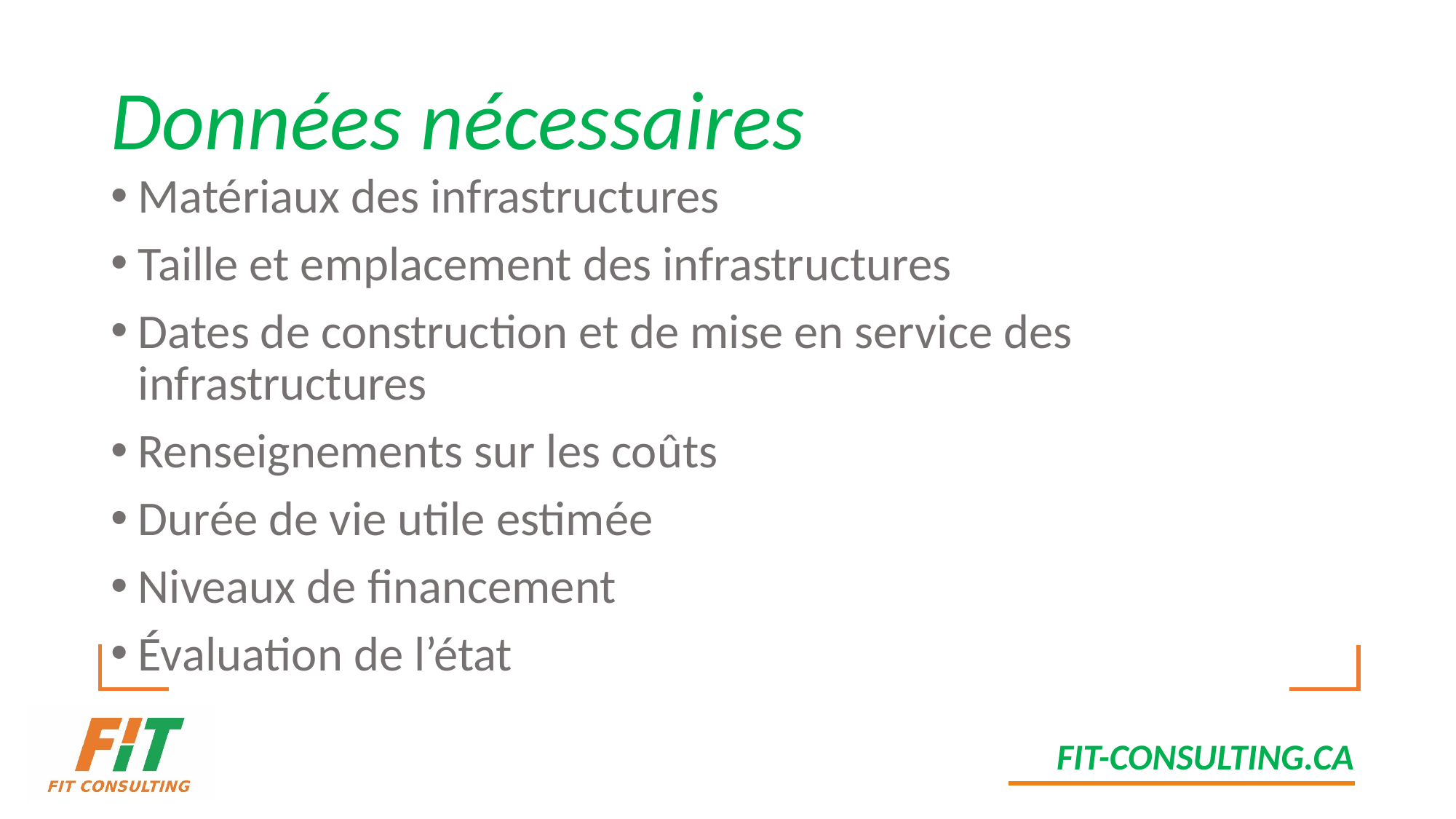

# Données nécessaires
Matériaux des infrastructures
Taille et emplacement des infrastructures
Dates de construction et de mise en service des infrastructures
Renseignements sur les coûts
Durée de vie utile estimée
Niveaux de financement
Évaluation de l’état